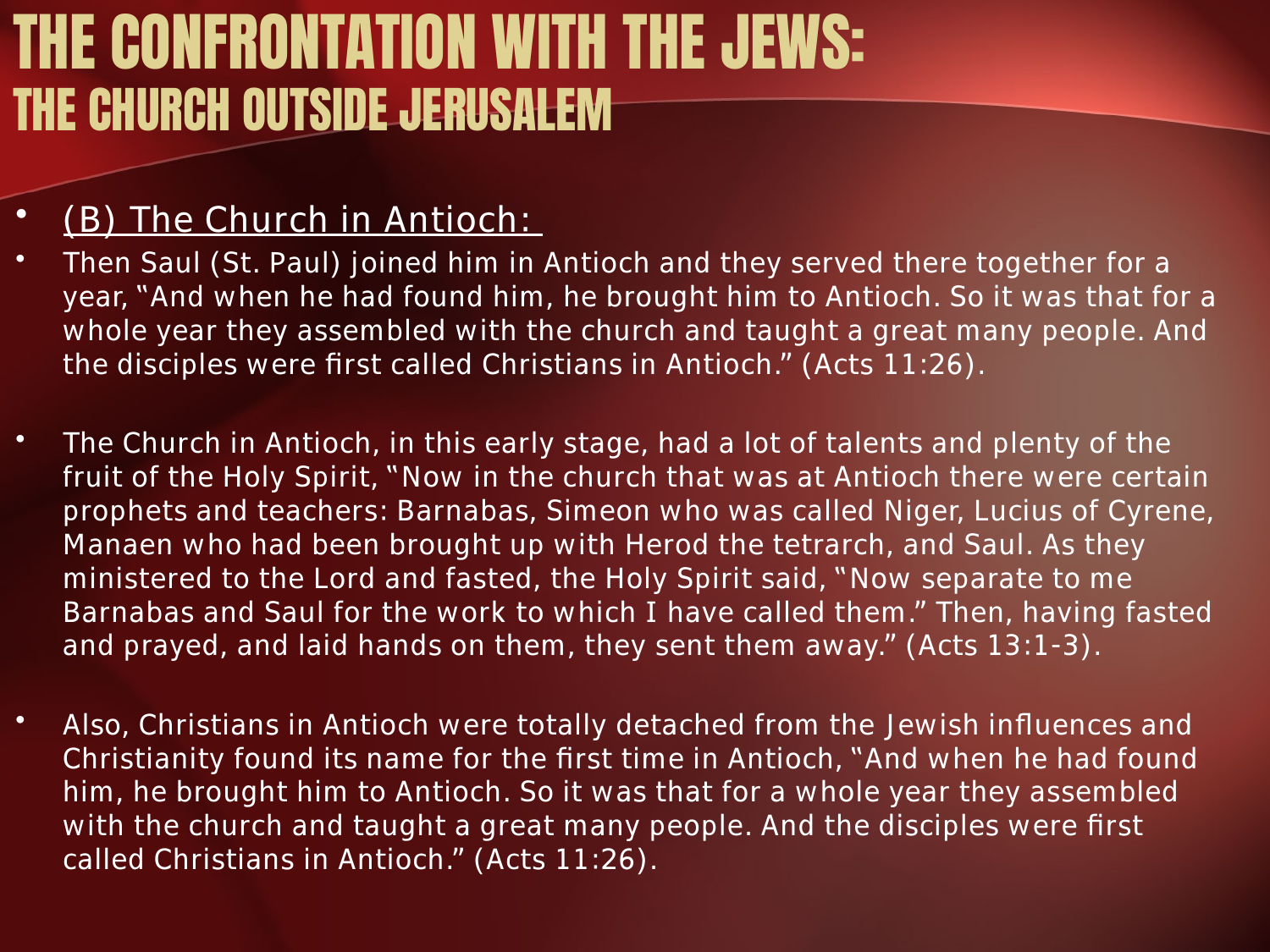

# THE CONFRONTATION WITH THE JEWS: THE CHURCH OUTSIDE JERUSALEM
(B) The Church in Antioch:
Then Saul (St. Paul) joined him in Antioch and they served there together for a year, “And when he had found him, he brought him to Antioch. So it was that for a whole year they assembled with the church and taught a great many people. And the disciples were first called Christians in Antioch.” (Acts 11:26).

The Church in Antioch, in this early stage, had a lot of talents and plenty of the fruit of the Holy Spirit, “Now in the church that was at Antioch there were certain prophets and teachers: Barnabas, Simeon who was called Niger, Lucius of Cyrene, Manaen who had been brought up with Herod the tetrarch, and Saul. As they ministered to the Lord and fasted, the Holy Spirit said, “Now separate to me Barnabas and Saul for the work to which I have called them.” Then, having fasted and prayed, and laid hands on them, they sent them away.” (Acts 13:1-3).

Also, Christians in Antioch were totally detached from the Jewish influences and Christianity found its name for the first time in Antioch, “And when he had found him, he brought him to Antioch. So it was that for a whole year they assembled with the church and taught a great many people. And the disciples were first called Christians in Antioch.” (Acts 11:26).